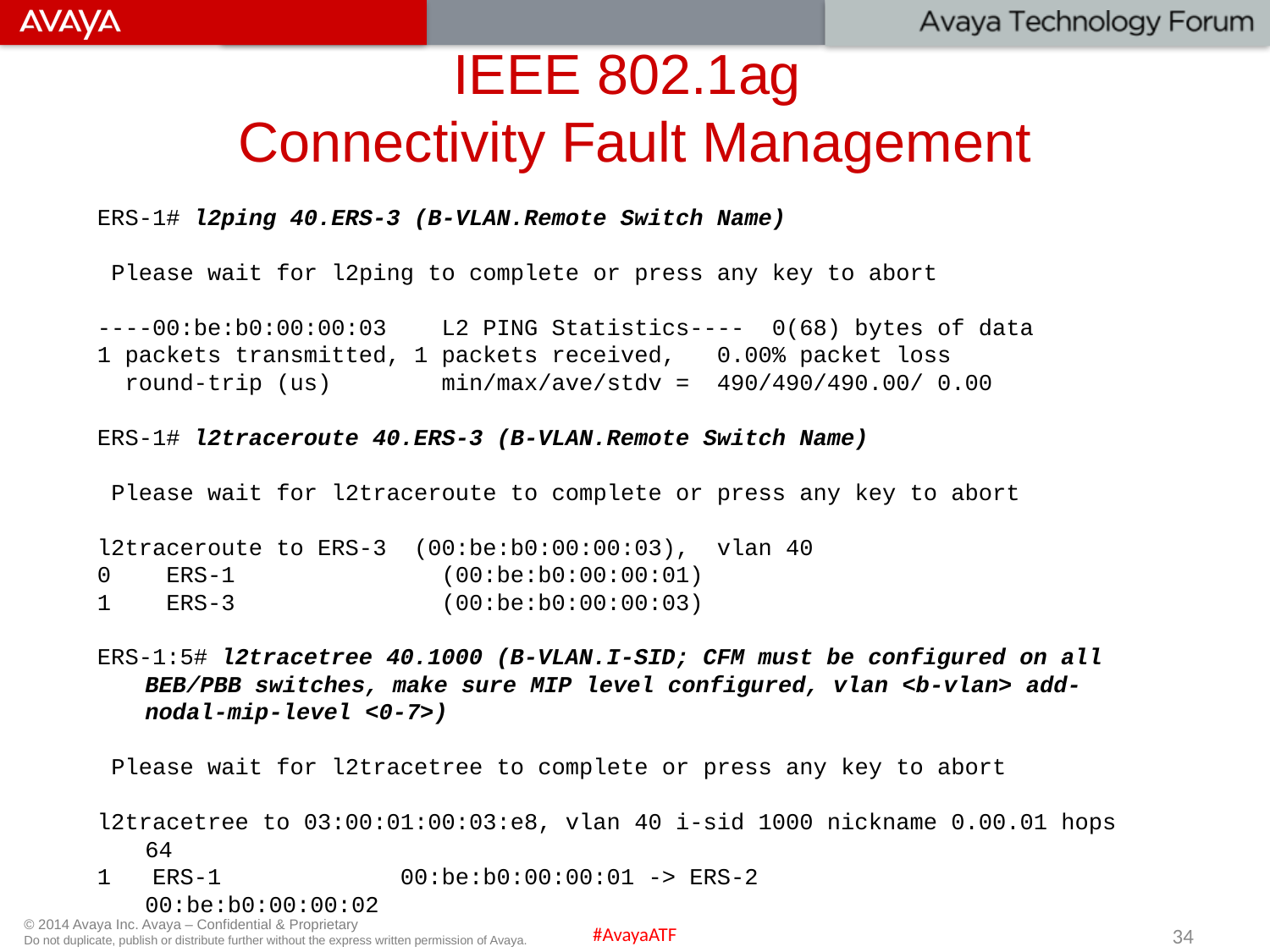

# IEEE 802.1ag Connectivity Fault Management
ERS-1# l2ping 40.ERS-3 (B-VLAN.Remote Switch Name)

 Please wait for l2ping to complete or press any key to abort

----00:be:b0:00:00:03    L2 PING Statistics----  0(68) bytes of data
1 packets transmitted, 1 packets received,   0.00% packet loss
  round-trip (us)        min/max/ave/stdv =  490/490/490.00/ 0.00

ERS-1# l2traceroute 40.ERS-3 (B-VLAN.Remote Switch Name)

 Please wait for l2traceroute to complete or press any key to abort

l2traceroute to ERS-3  (00:be:b0:00:00:03),  vlan 40
0    ERS-1               (00:be:b0:00:00:01)
1    ERS-3               (00:be:b0:00:00:03)

ERS-1:5# l2tracetree 40.1000 (B-VLAN.I-SID; CFM must be configured on all BEB/PBB switches, make sure MIP level configured, vlan <b-vlan> add-nodal-mip-level <0-7>)

 Please wait for l2tracetree to complete or press any key to abort

l2tracetree to 03:00:01:00:03:e8, vlan 40 i-sid 1000 nickname 0.00.01 hops 64
1   ERS-1             00:be:b0:00:00:01 -> ERS-2             00:be:b0:00:00:02
34